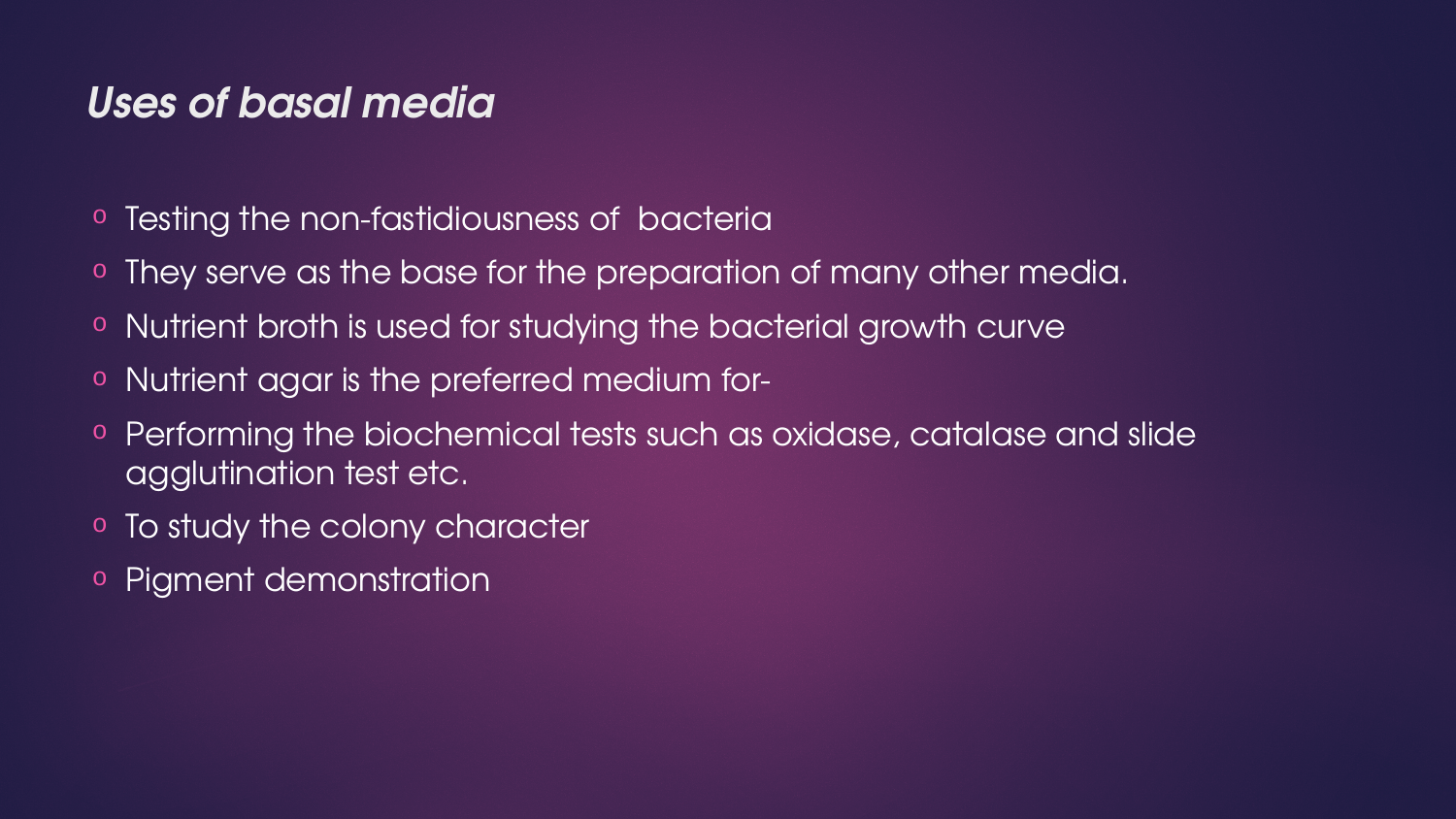

# Uses of basal media
Testing the non-fastidiousness of  bacteria
They serve as the base for the preparation of many other media.
Nutrient broth is used for studying the bacterial growth curve
Nutrient agar is the preferred medium for-
Performing the biochemical tests such as oxidase, catalase and slide agglutination test etc.
To study the colony character
Pigment demonstration